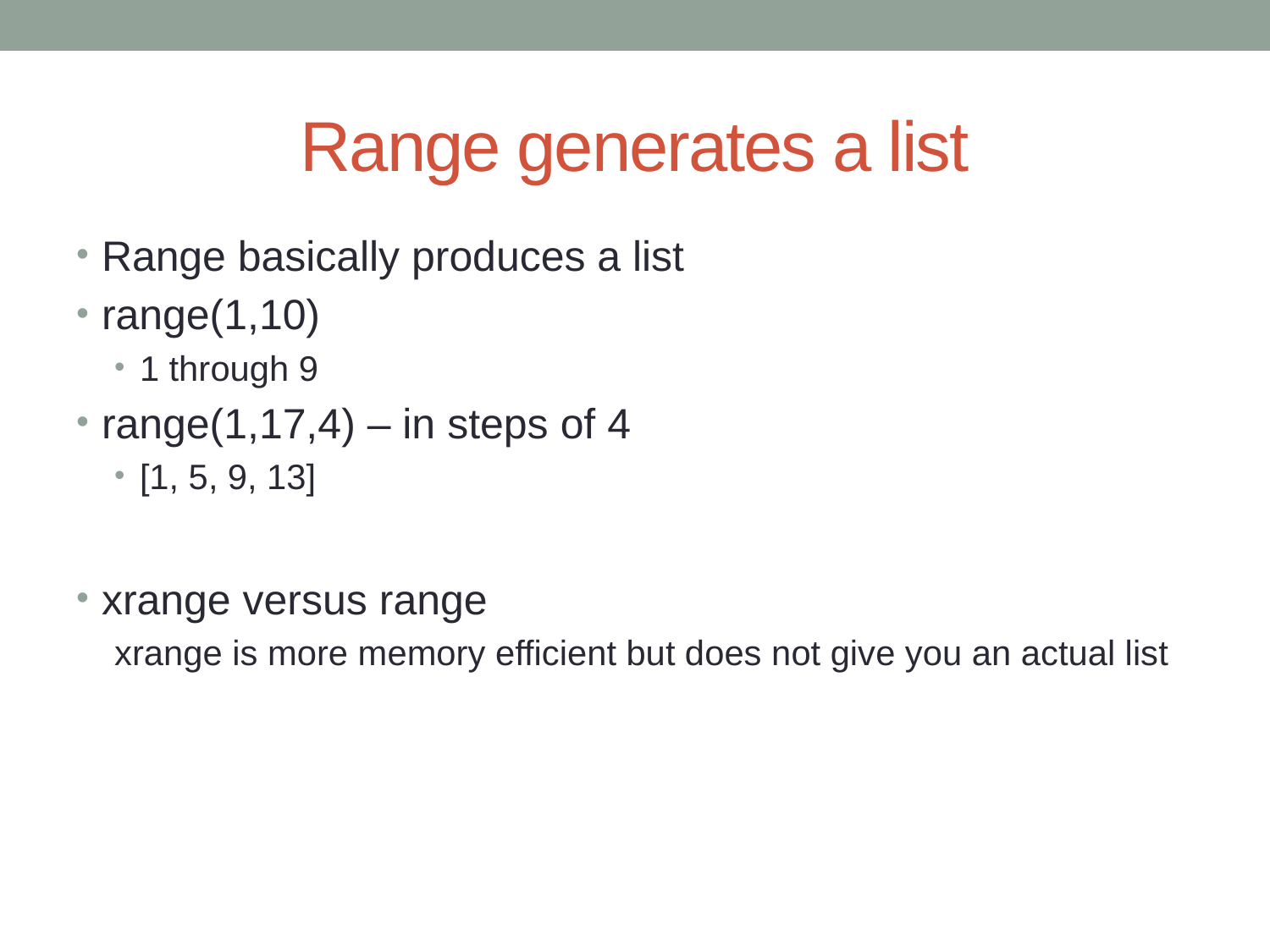

# Range generates a list
Range basically produces a list
range(1,10)
1 through 9
range(1,17,4) – in steps of 4
[1, 5, 9, 13]

xrange versus range
xrange is more memory efficient but does not give you an actual list